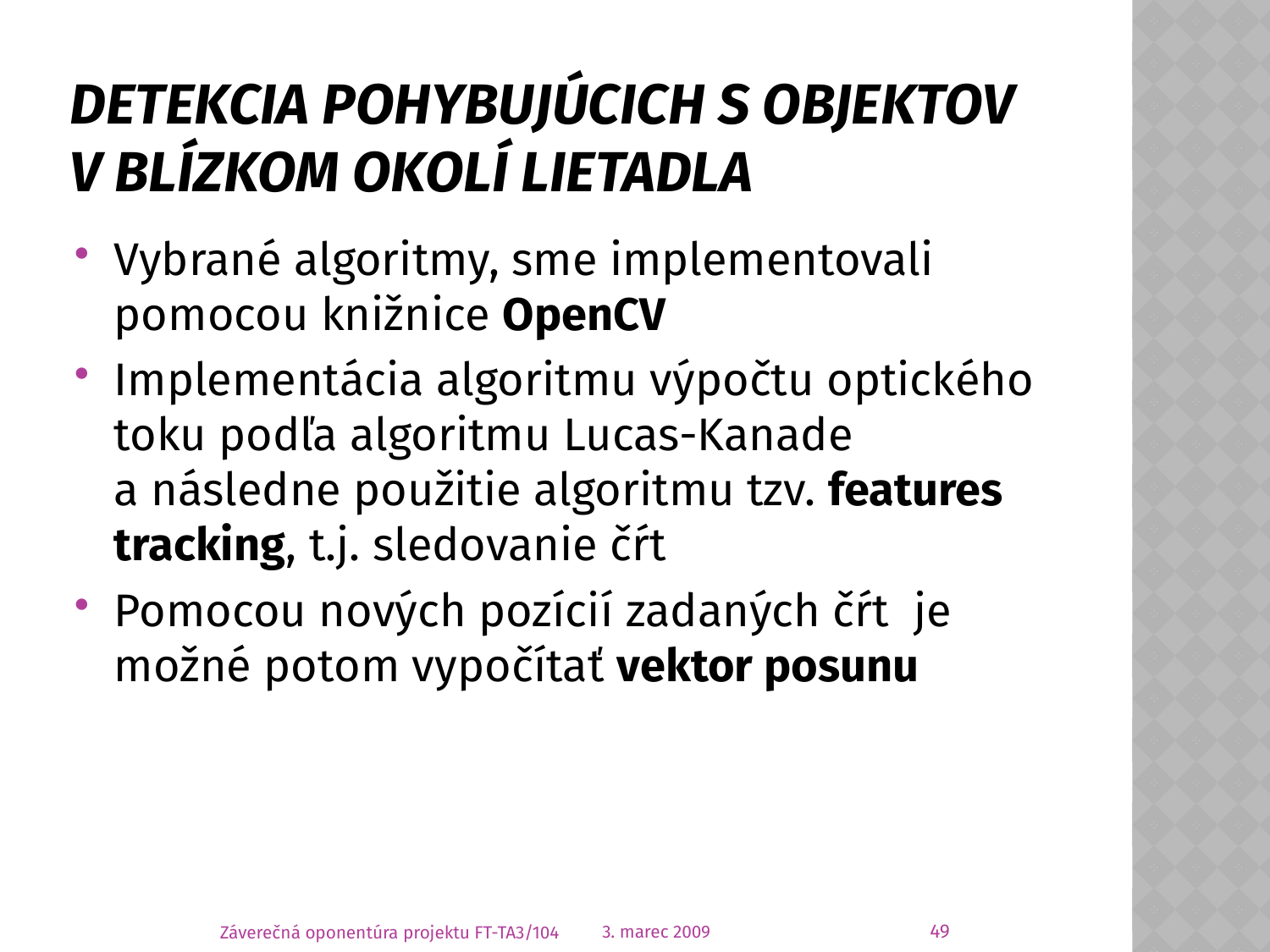

# Detekcia pohybujúcich s objektov v blízkom okolí lietadla
Vybrané algoritmy, sme implementovali pomocou knižnice OpenCV
Implementácia algoritmu výpočtu optického toku podľa algoritmu Lucas-Kanade a následne použitie algoritmu tzv. features tracking, t.j. sledovanie čŕt
Pomocou nových pozícií zadaných čŕt  je možné potom vypočítať vektor posunu
49
Záverečná oponentúra projektu FT-TA3/104
3. marec 2009